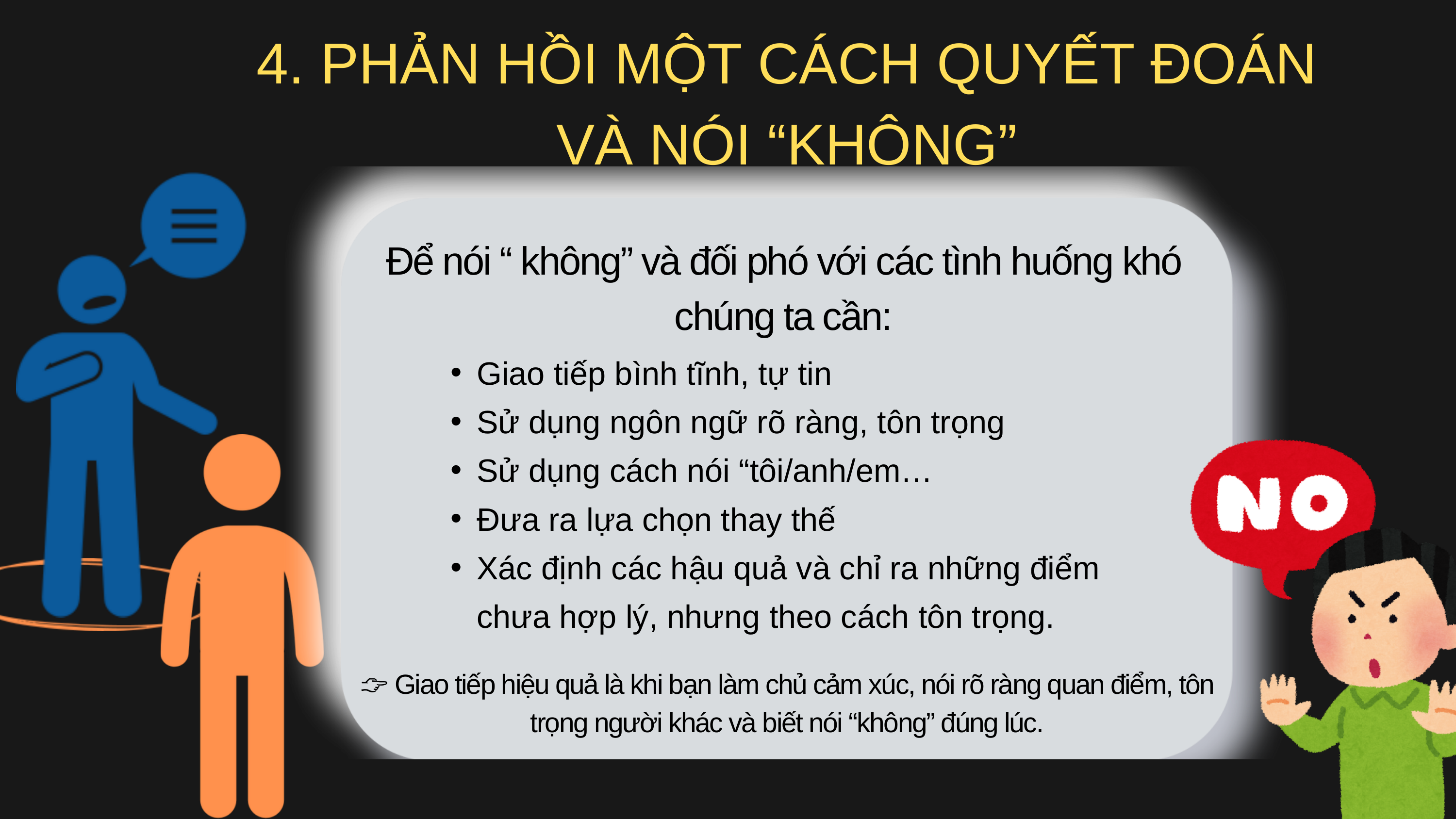

4. PHẢN HỒI MỘT CÁCH QUYẾT ĐOÁN VÀ NÓI “KHÔNG”

Để nói “ không” và đối phó với các tình huống khó chúng ta cần:

Giao tiếp bình tĩnh, tự tin
Sử dụng ngôn ngữ rõ ràng, tôn trọng
Sử dụng cách nói “tôi/anh/em…
Đưa ra lựa chọn thay thế
Xác định các hậu quả và chỉ ra những điểm chưa hợp lý, nhưng theo cách tôn trọng.

👉 Giao tiếp hiệu quả là khi bạn làm chủ cảm xúc, nói rõ ràng quan điểm, tôn trọng người khác và biết nói “không” đúng lúc.